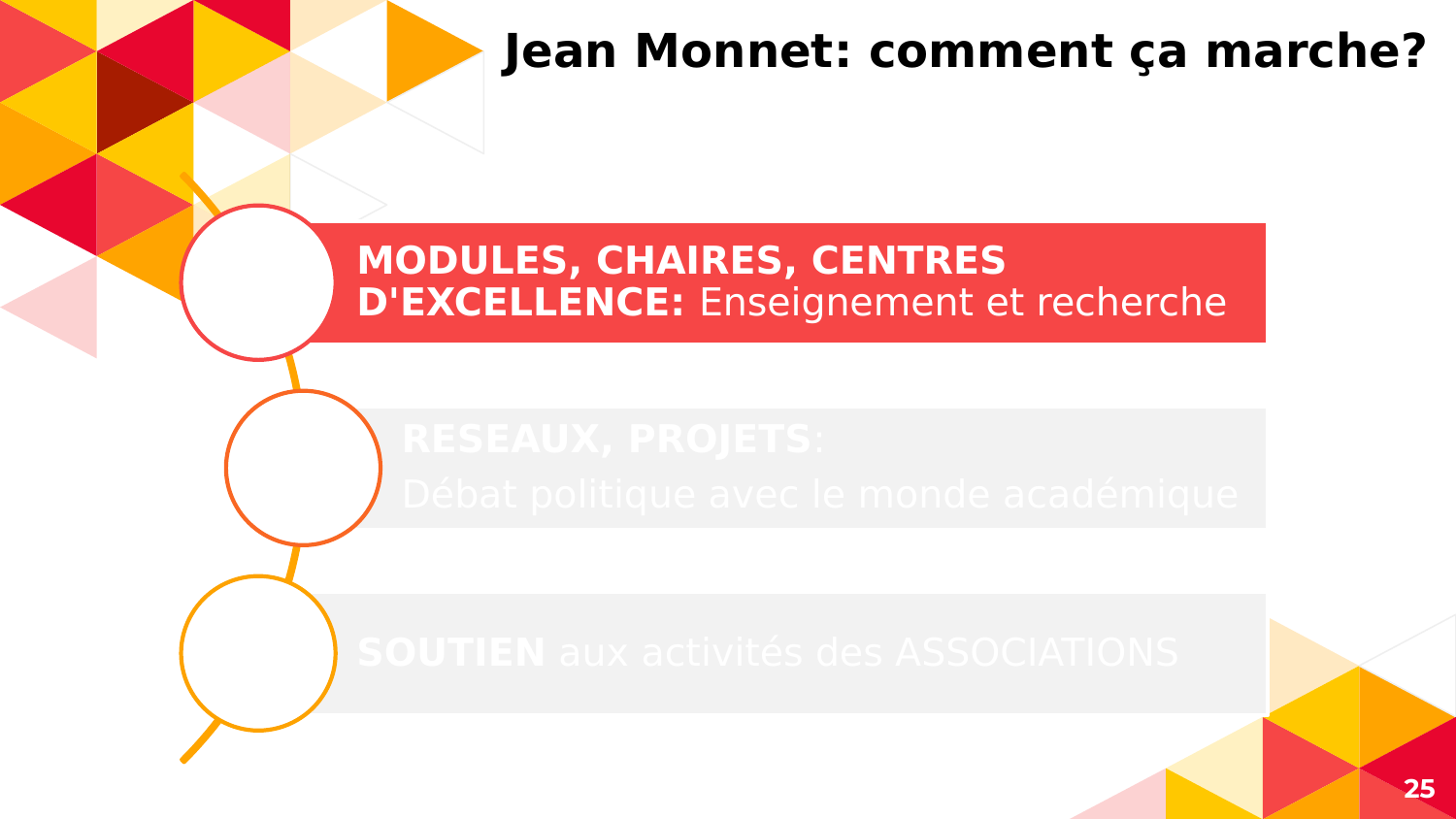

Jean Monnet: comment ça marche?

MODULES, CHAIRES, CENTRES D'EXCELLENCE: Enseignement et recherche

RESEAUX, PROJETS:
Débat politique avec le monde académique

SOUTIEN aux activités des ASSOCIATIONS
25